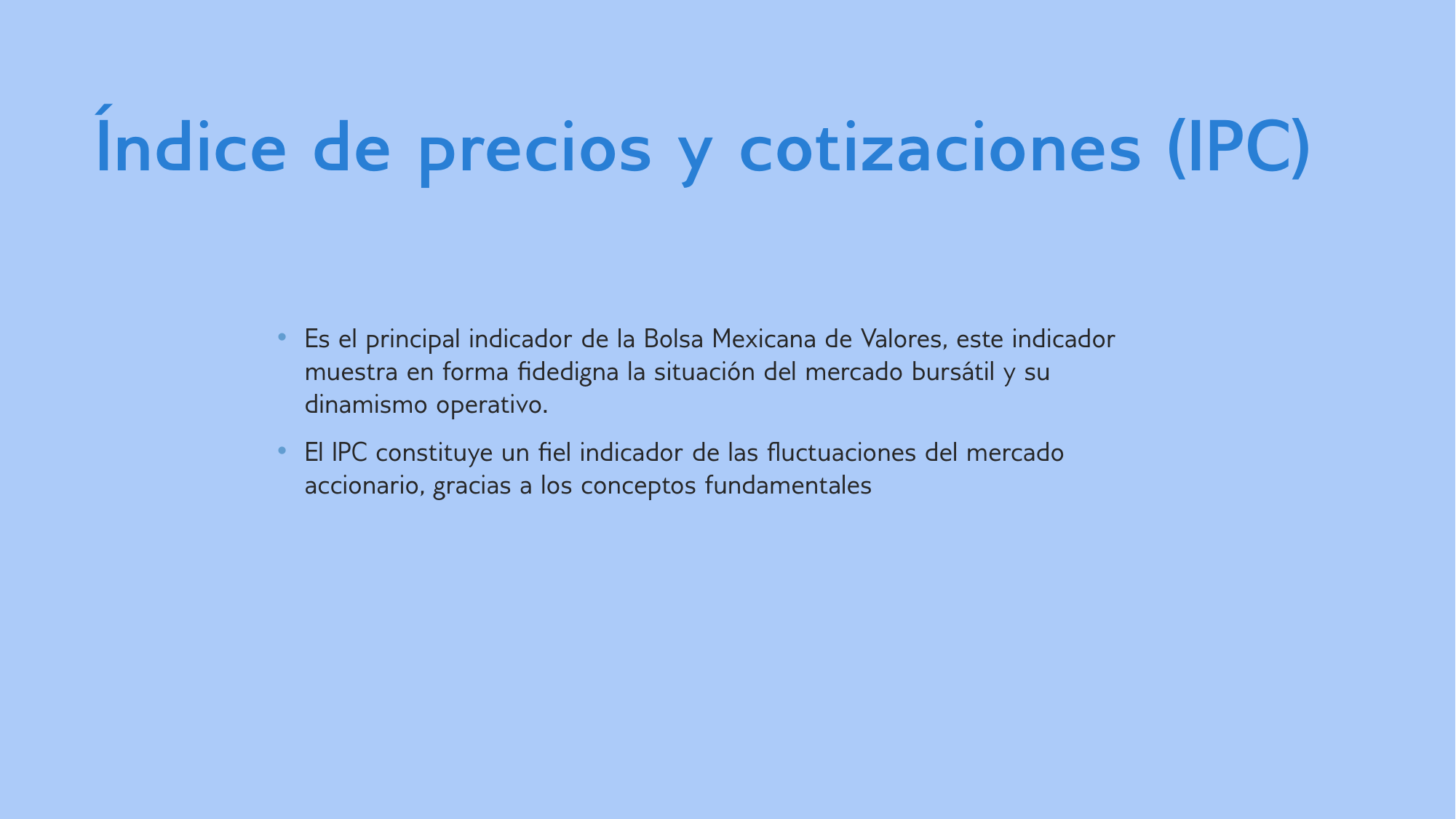

Índice de precios y cotizaciones (IPC)
Es el principal indicador de la Bolsa Mexicana de Valores, este indicador muestra en forma fidedigna la situación del mercado bursátil y su dinamismo operativo.
El IPC constituye un fiel indicador de las fluctuaciones del mercado accionario, gracias a los conceptos fundamentales